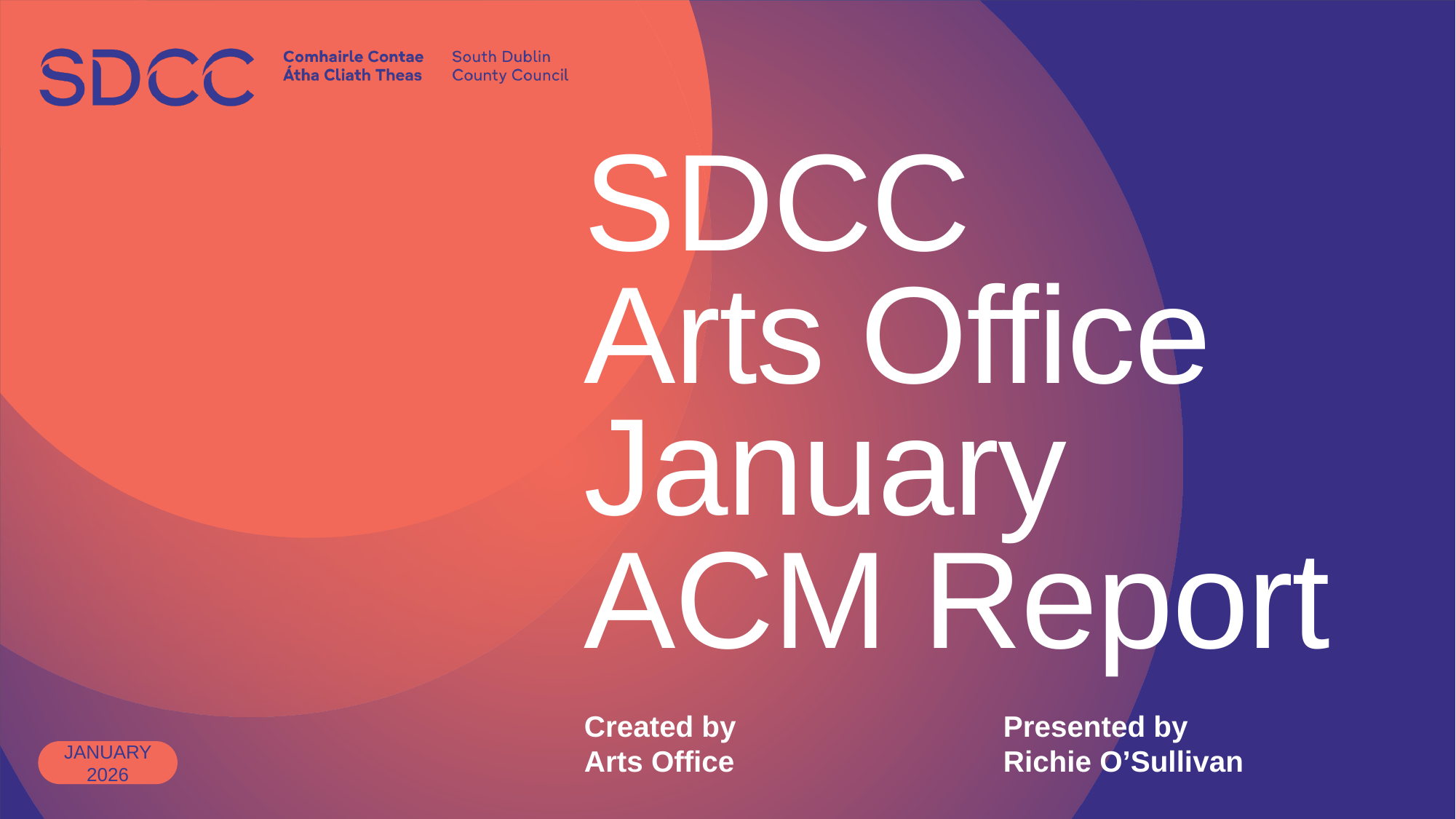

# SDCC Arts Office January ACM Report
Created by
Arts Office
Presented by
Richie O’Sullivan
January 2026